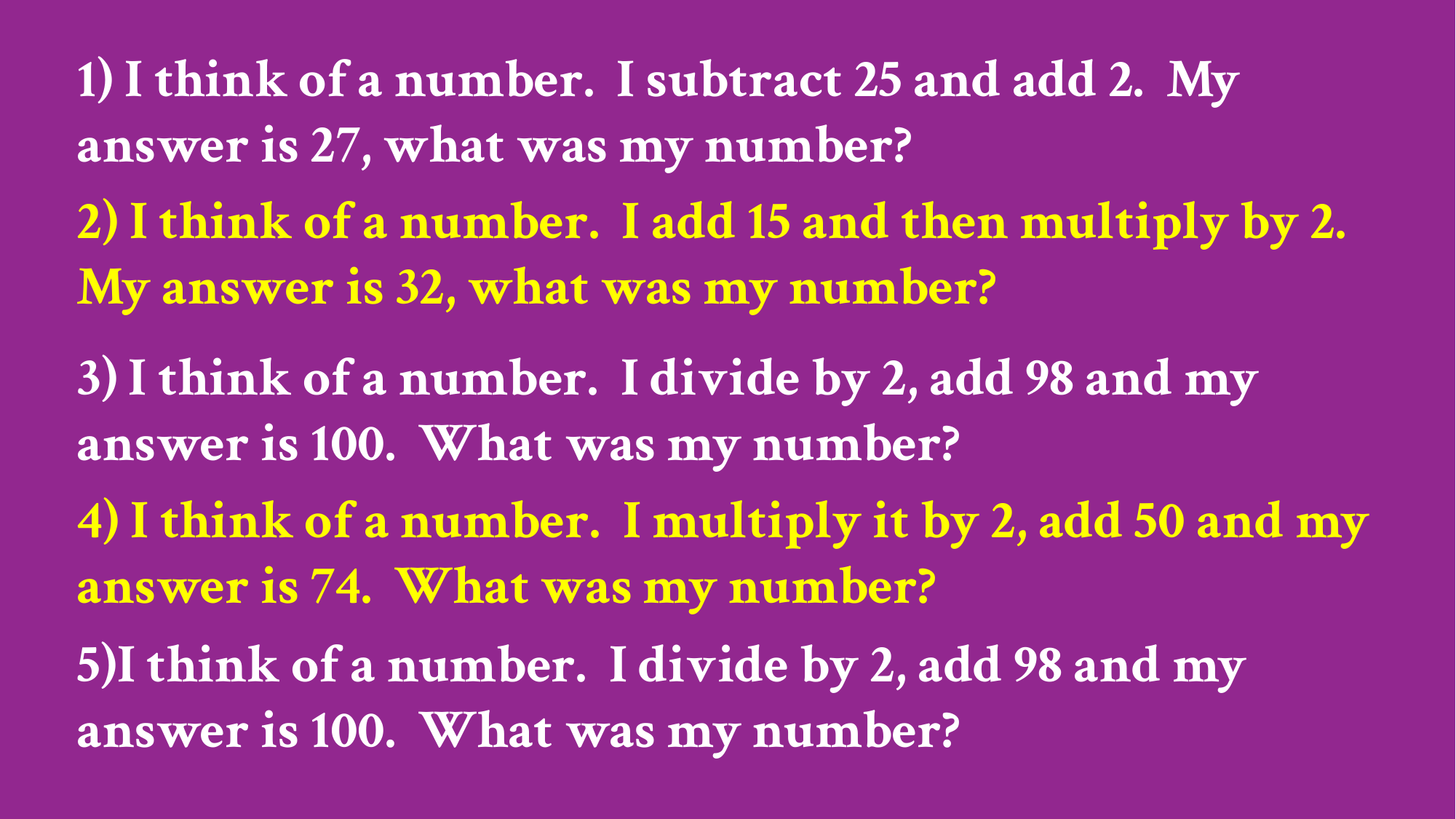

1) I think of a number.  I subtract 25 and add 2.  My answer is 27, what was my number?
2) I think of a number.  I add 15 and then multiply by 2.  My answer is 32, what was my number?
3) I think of a number.  I divide by 2, add 98 and my answer is 100.  What was my number?
4) I think of a number.  I multiply it by 2, add 50 and my answer is 74.  What was my number?
5)I think of a number.  I divide by 2, add 98 and my answer is 100.  What was my number?